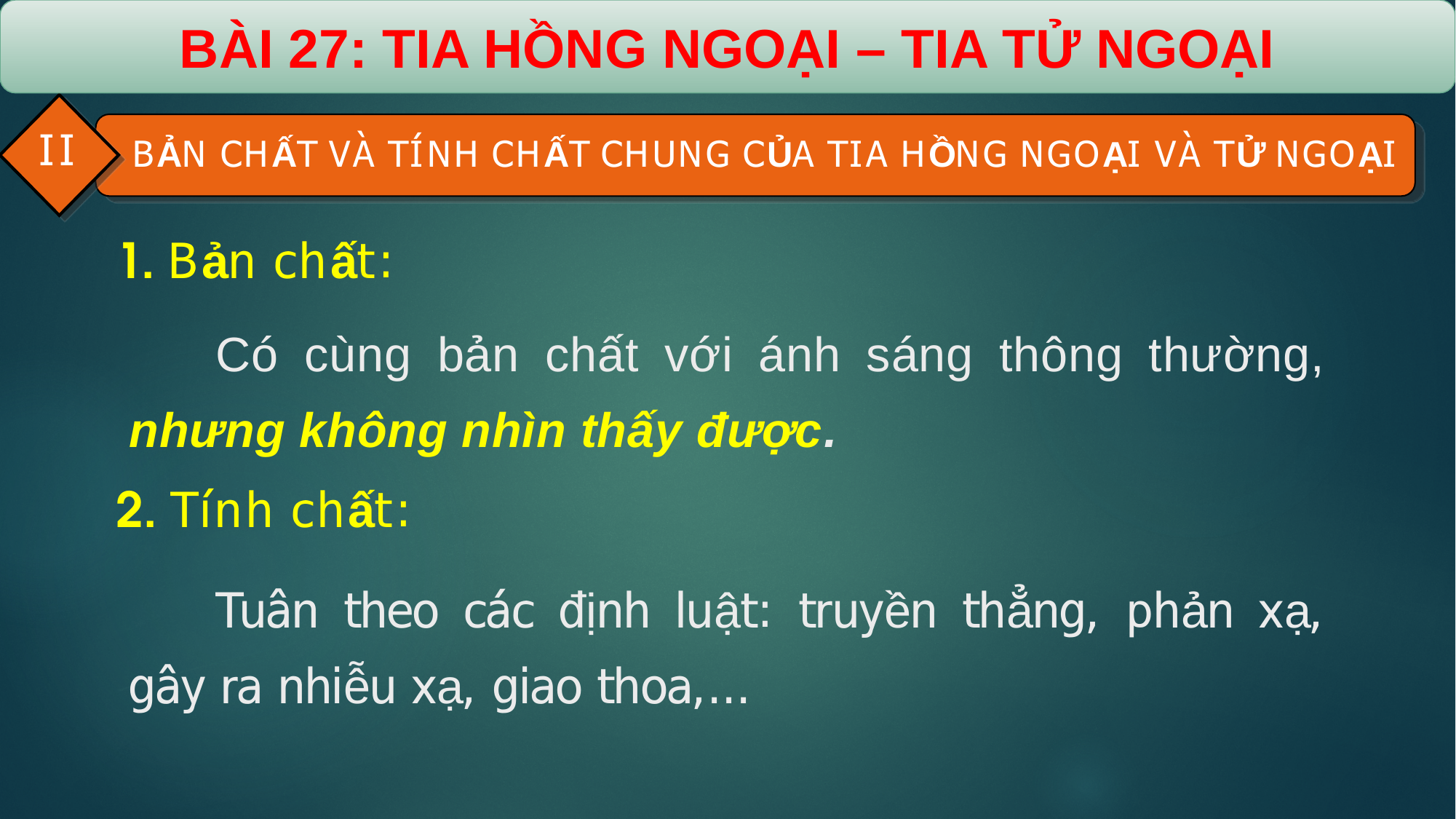

BÀI 27: TIA HỒNG NGOẠI – TIA TỬ NGOẠI

II
BẢN CHẤT VÀ TÍNH CHẤT CHUNG CỦA TIA HỒNG NGOẠI VÀ TỬ NGOẠI
1. Bản chất:
Có cùng bản chất với ánh sáng thông thường, nhưng không nhìn thấy được.
2. Tính chất:
Tuân theo các định luật: truyền thẳng, phản xạ, gây ra nhiễu xạ, giao thoa,...